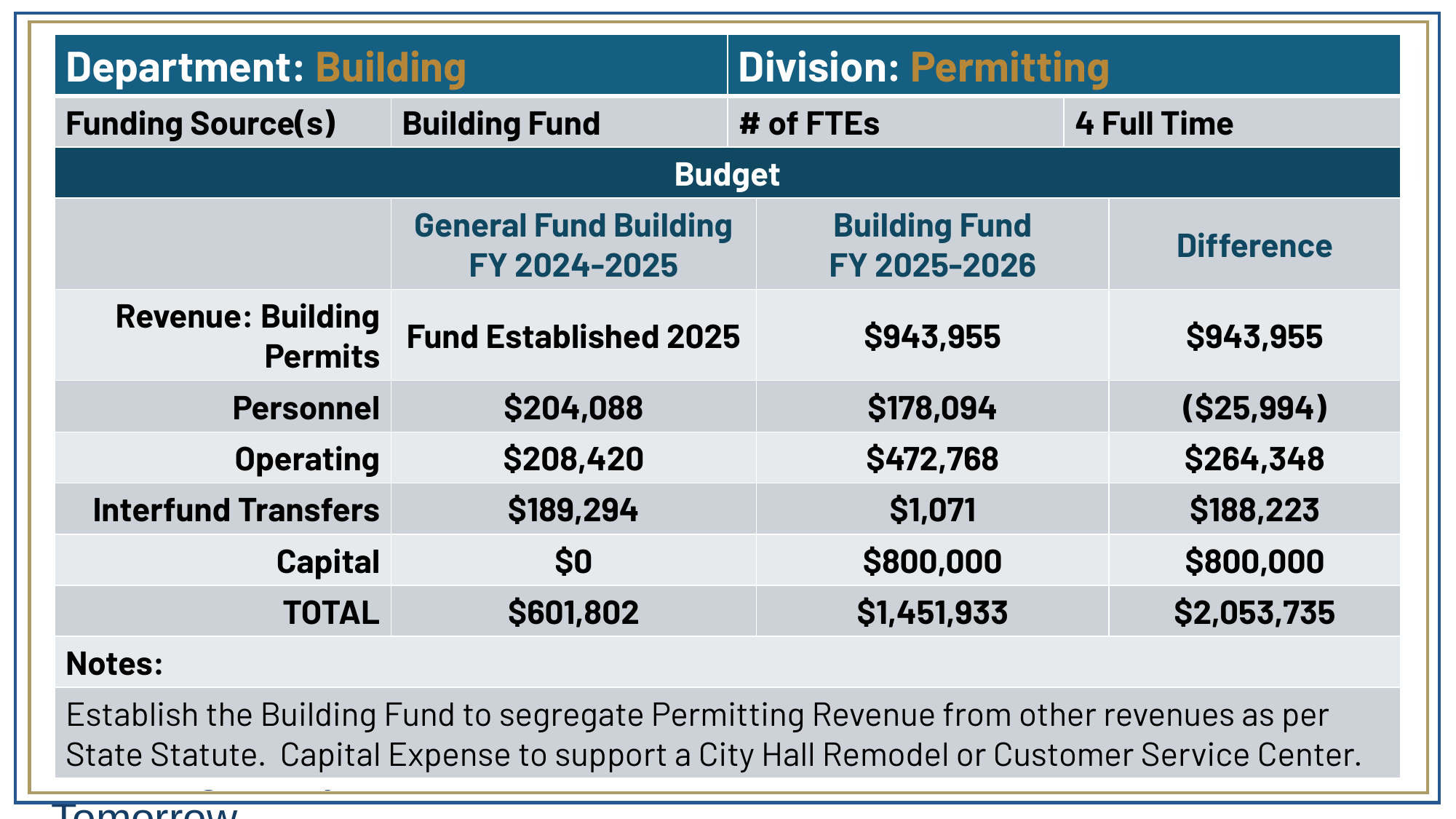

| Department: Building |  | Division: Permitting |  |  |  |
| --- | --- | --- | --- | --- | --- |
| Funding Source(s) | Building Fund | # of FTEs |  | 4 Full Time |  |
| Budget |  |  |  |  |  |
|  | General Fund Building FY 2024-2025 | Building Fund FY 2025-2026 | Building Fund FY 2025-2026 | Difference | Difference |
| Revenue: Building Permits | Fund Established 2025 | $943,955 | $943,955 | $943,955 | $943,955 |
| Personnel | $204,088 | $178,094 | $178,094 | ($25,994) | ($25,994) |
| Operating | $208,420 | $472,768 | $472,768 | $264,348 | $264,348 |
| Interfund Transfers | $189,294 | $1,071 | $1,071 | $188,223 | $188,223 |
| Capital | $0 | $800,000 | $800,000 | $800,000 | $800,000 |
| TOTAL | $601,802 | $1,451,933 | $1,451,933 | $2,053,735 | $2,053,735 |
| Notes: |  |  |  |  |  |
| Establish the Building Fund to segregate Permitting Revenue from other revenues as per State Statute. Capital Expense to support a City Hall Remodel or Customer Service Center. |  |  |  |  |  |